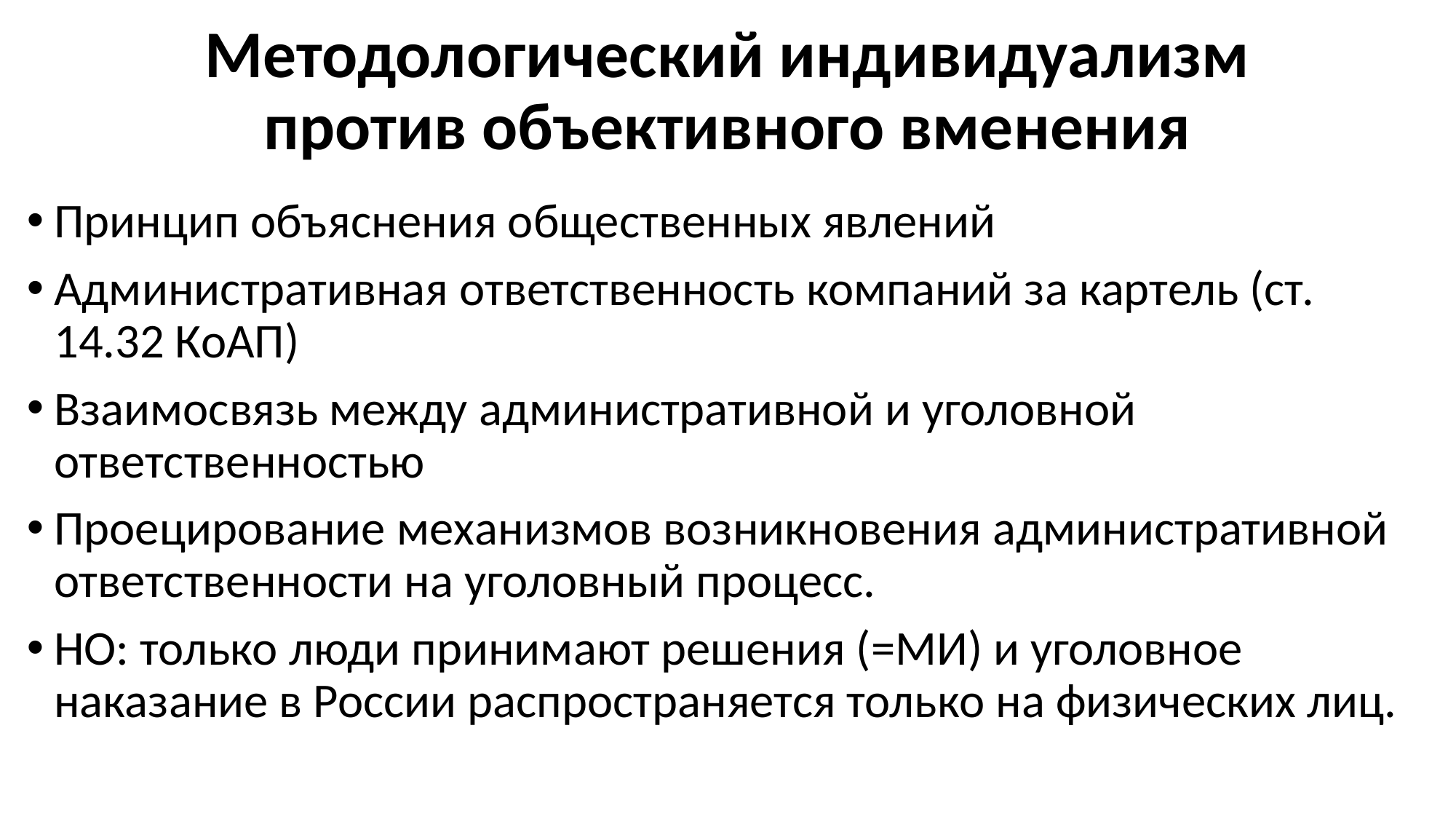

# Методологический индивидуализм против объективного вменения
Принцип объяснения общественных явлений
Административная ответственность компаний за картель (ст. 14.32 КоАП)
Взаимосвязь между административной и уголовной ответственностью
Проецирование механизмов возникновения административной ответственности на уголовный процесс.
НО: только люди принимают решения (=МИ) и уголовное наказание в России распространяется только на физических лиц.